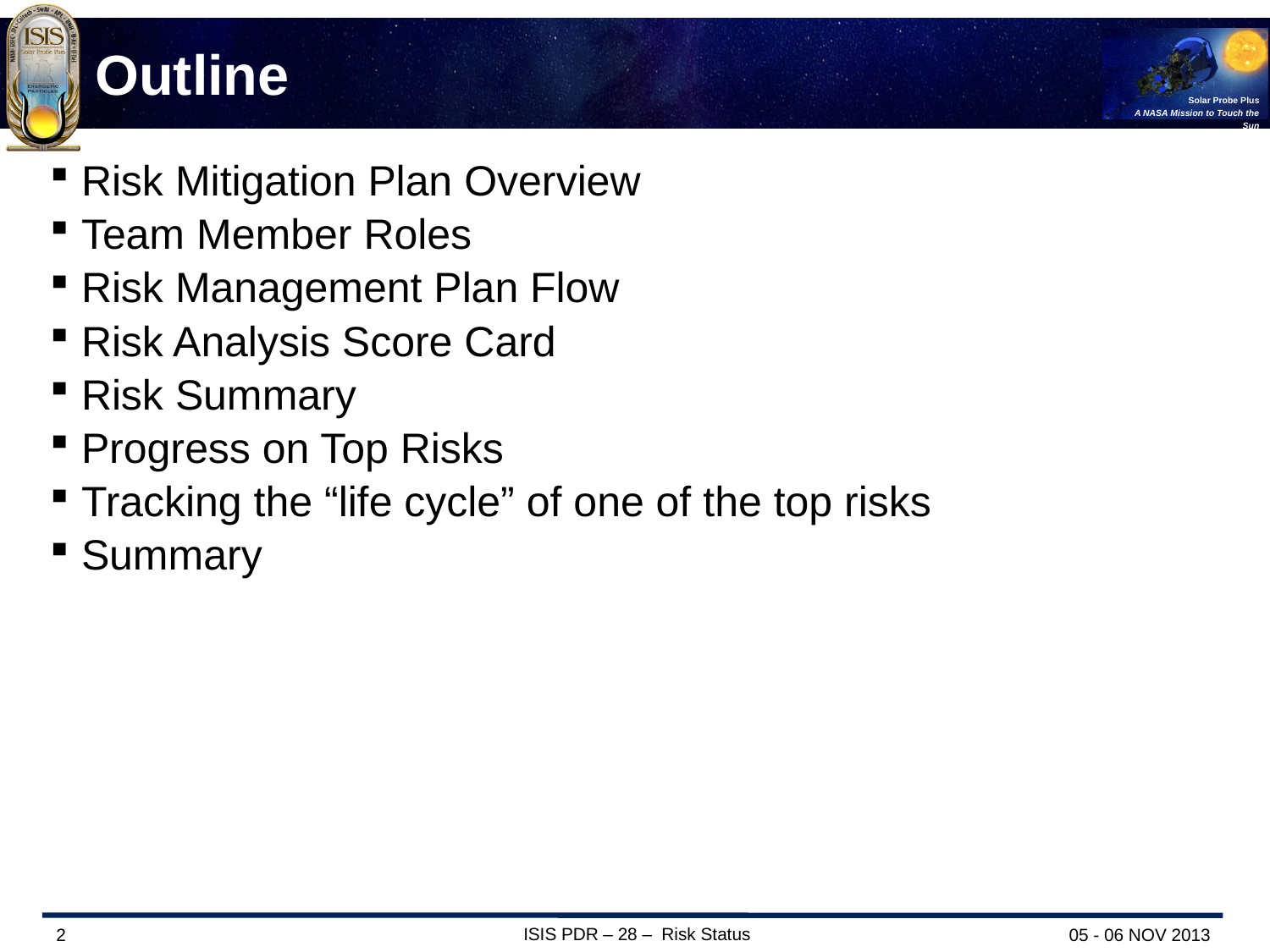

# Outline
Risk Mitigation Plan Overview
Team Member Roles
Risk Management Plan Flow
Risk Analysis Score Card
Risk Summary
Progress on Top Risks
Tracking the “life cycle” of one of the top risks
Summary